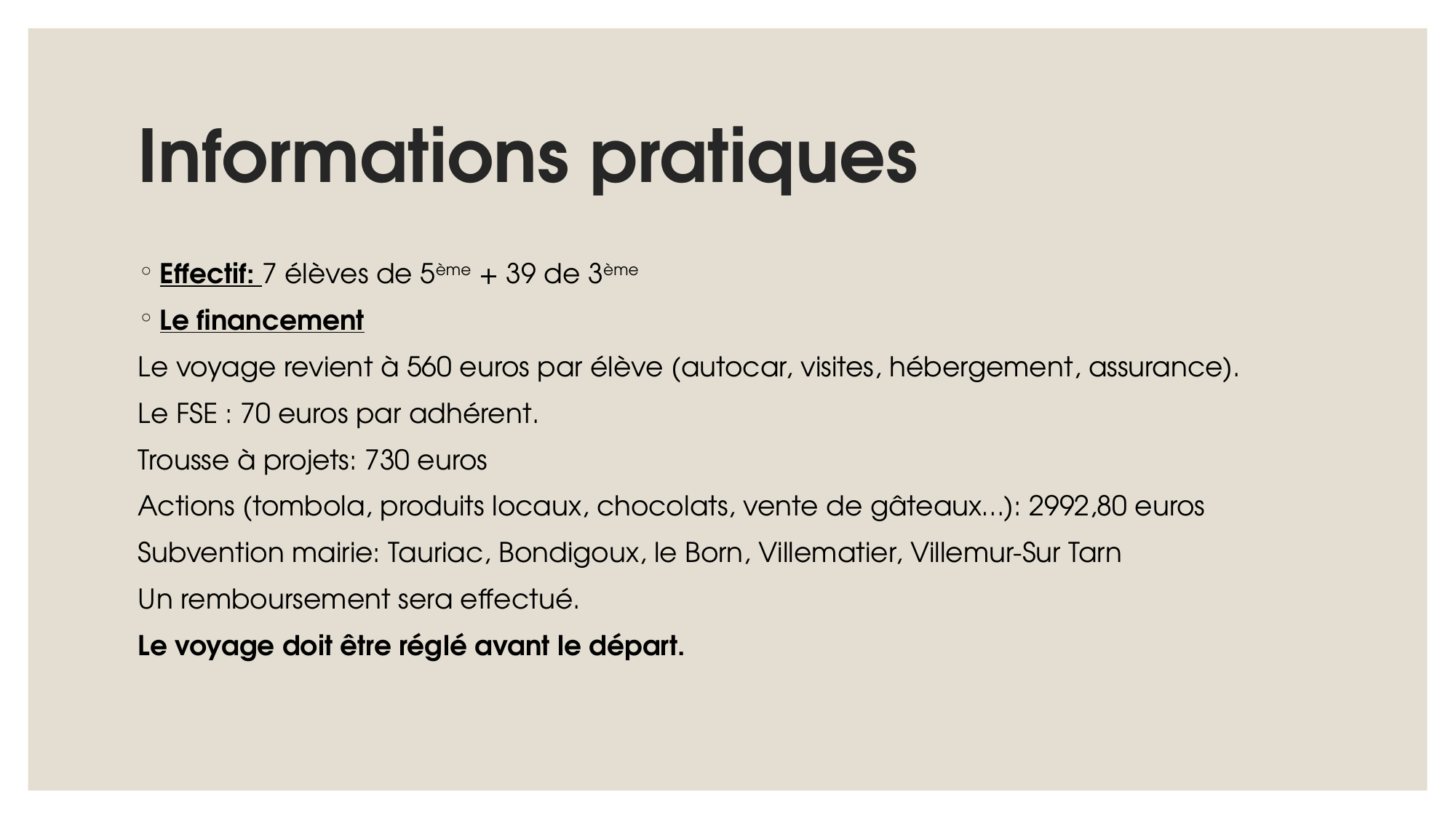

# Informations pratiques
Effectif: 7 élèves de 5ème + 39 de 3ème
Le financement
Le voyage revient à 560 euros par élève (autocar, visites, hébergement, assurance).
Le FSE : 70 euros par adhérent.
Trousse à projets: 730 euros
Actions (tombola, produits locaux, chocolats, vente de gâteaux…): 2992,80 euros
Subvention mairie: Tauriac, Bondigoux, le Born, Villematier, Villemur-Sur Tarn
Un remboursement sera effectué.
Le voyage doit être réglé avant le départ.